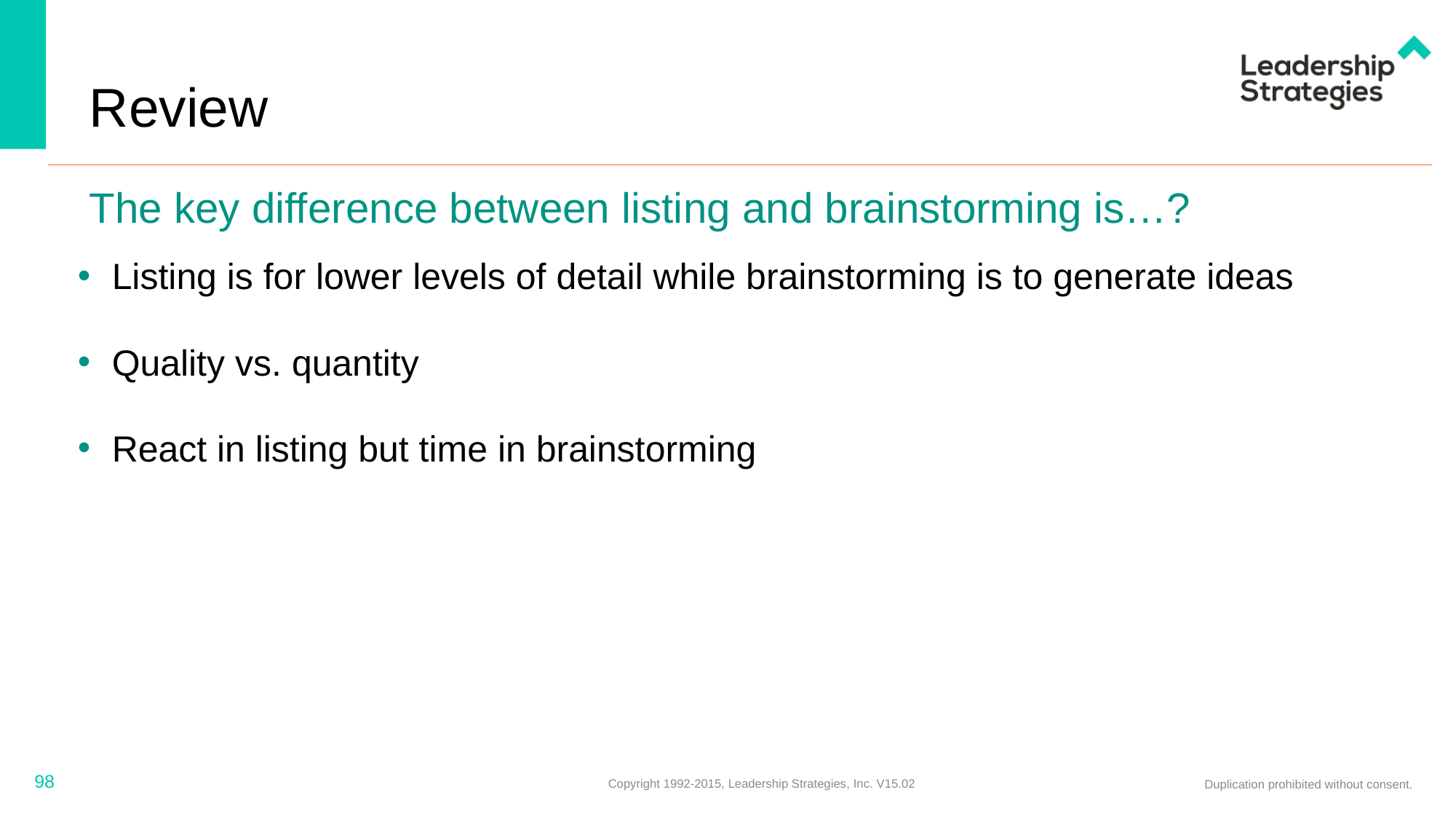

# Review
The key difference between listing and brainstorming is…?
Listing is for lower levels of detail while brainstorming is to generate ideas
Quality vs. quantity
React in listing but time in brainstorming
98
Copyright 1992-2015, Leadership Strategies, Inc. V15.02